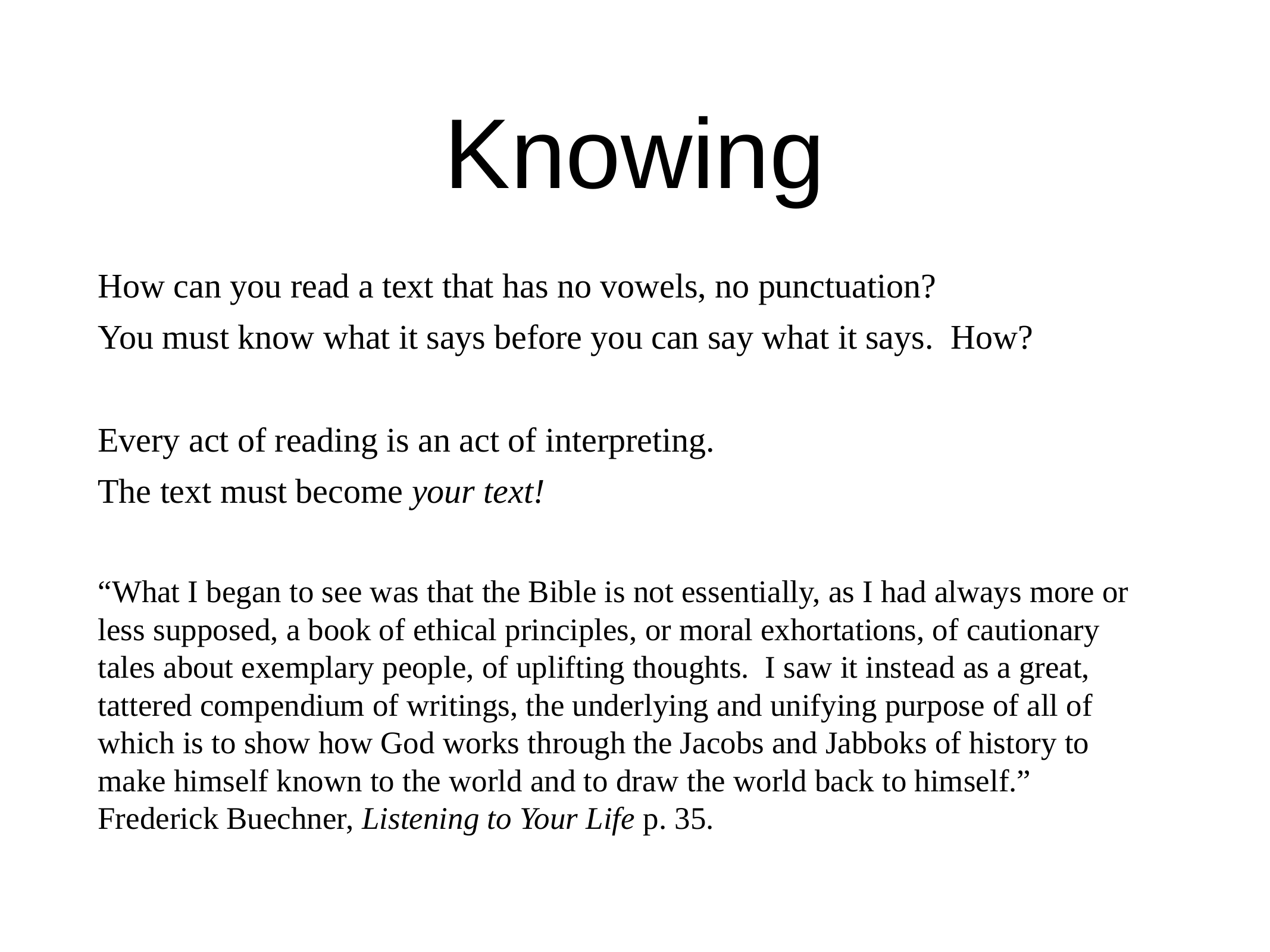

# Knowing
How can you read a text that has no vowels, no punctuation?
You must know what it says before you can say what it says.  How?

Every act of reading is an act of interpreting.
The text must become your text!

“What I began to see was that the Bible is not essentially, as I had always more or less supposed, a book of ethical principles, or moral exhortations, of cautionary tales about exemplary people, of uplifting thoughts.  I saw it instead as a great, tattered compendium of writings, the underlying and unifying purpose of all of which is to show how God works through the Jacobs and Jabboks of history to make himself known to the world and to draw the world back to himself.” Frederick Buechner, Listening to Your Life p. 35.